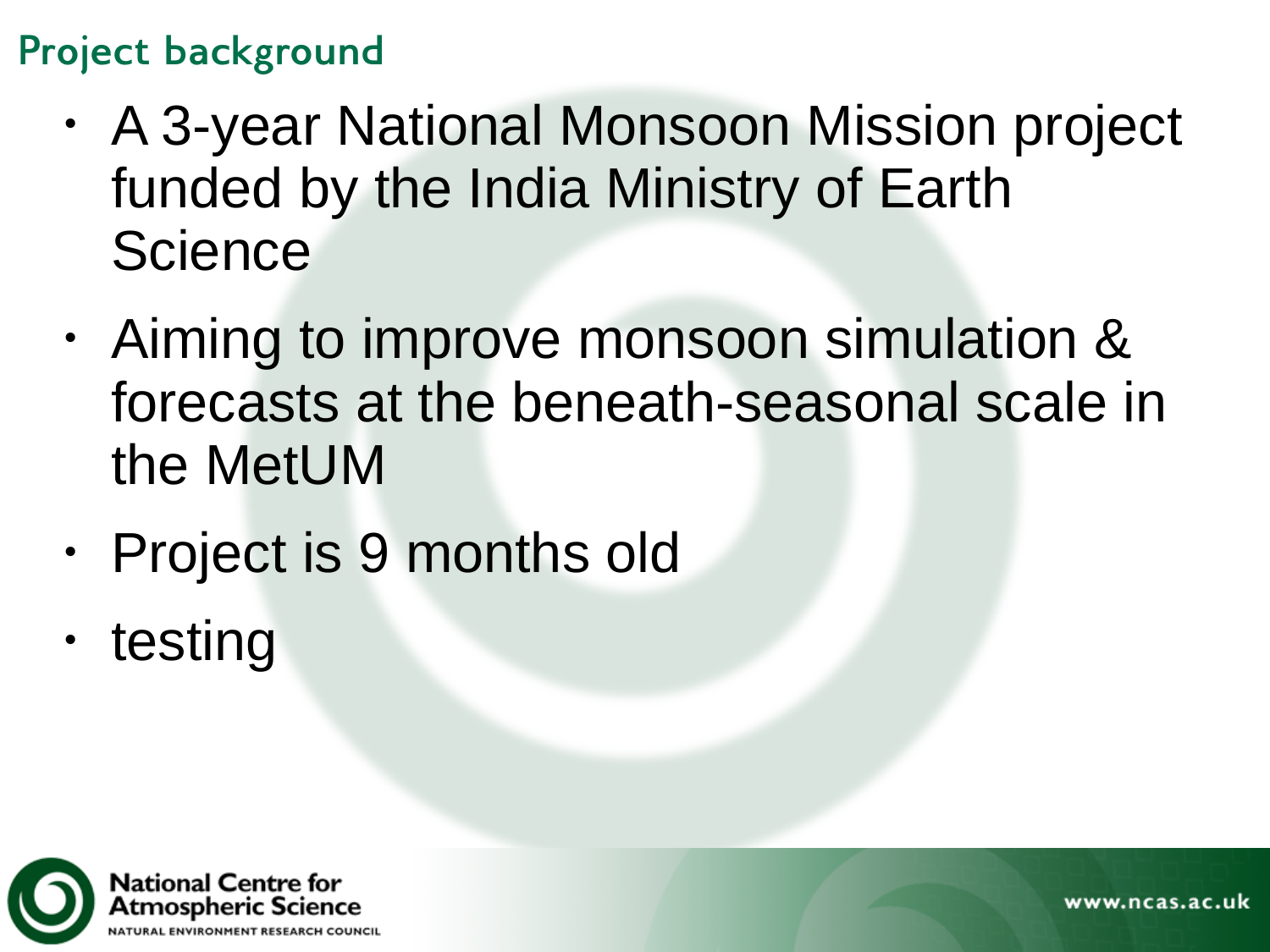

# Project background
A 3-year National Monsoon Mission project funded by the India Ministry of Earth Science
Aiming to improve monsoon simulation & forecasts at the beneath-seasonal scale in the MetUM
Project is 9 months old
testing